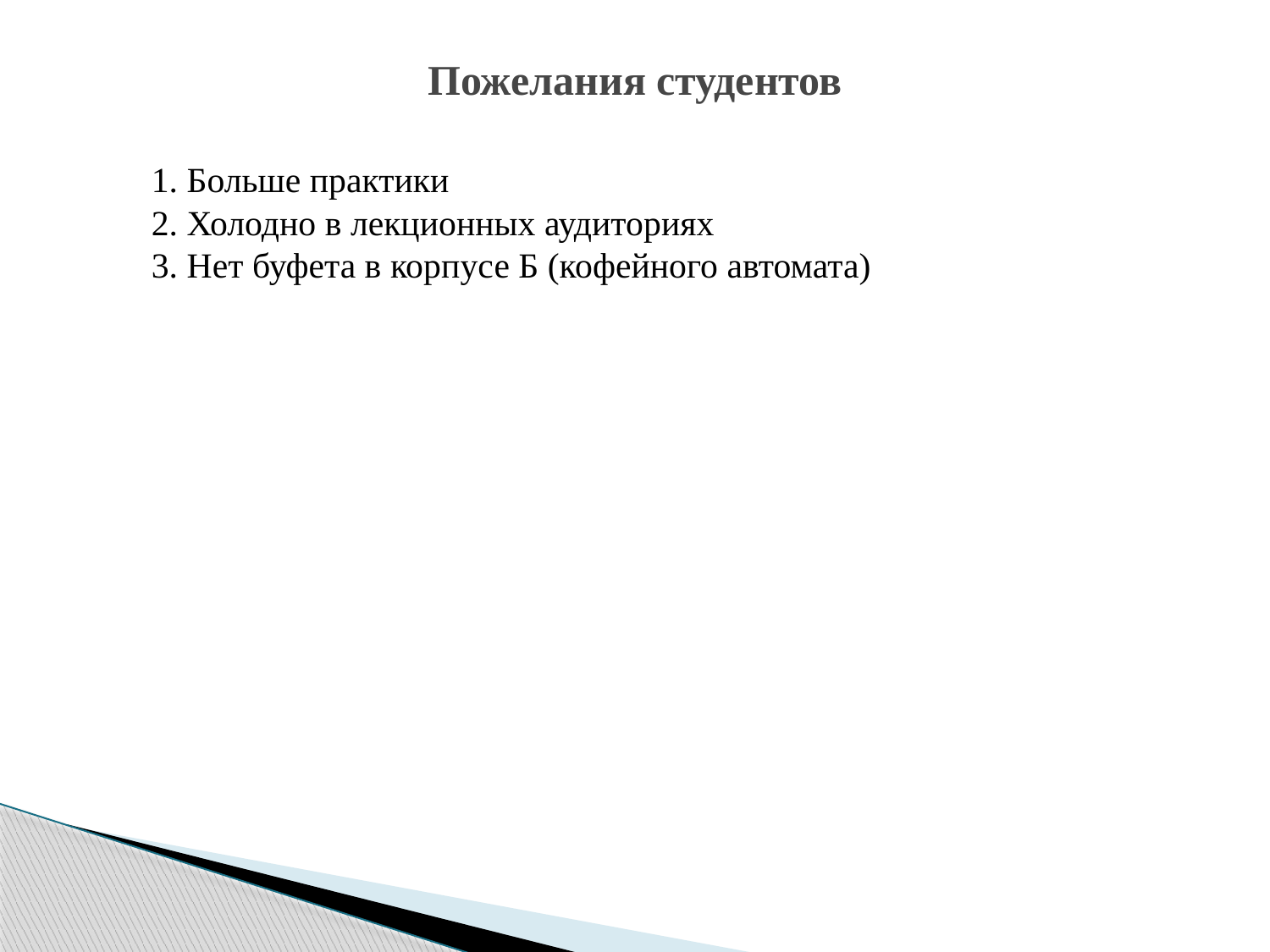

# Пожелания студентов

1. Больше практики
2. Холодно в лекционных аудиториях
3. Нет буфета в корпусе Б (кофейного автомата)